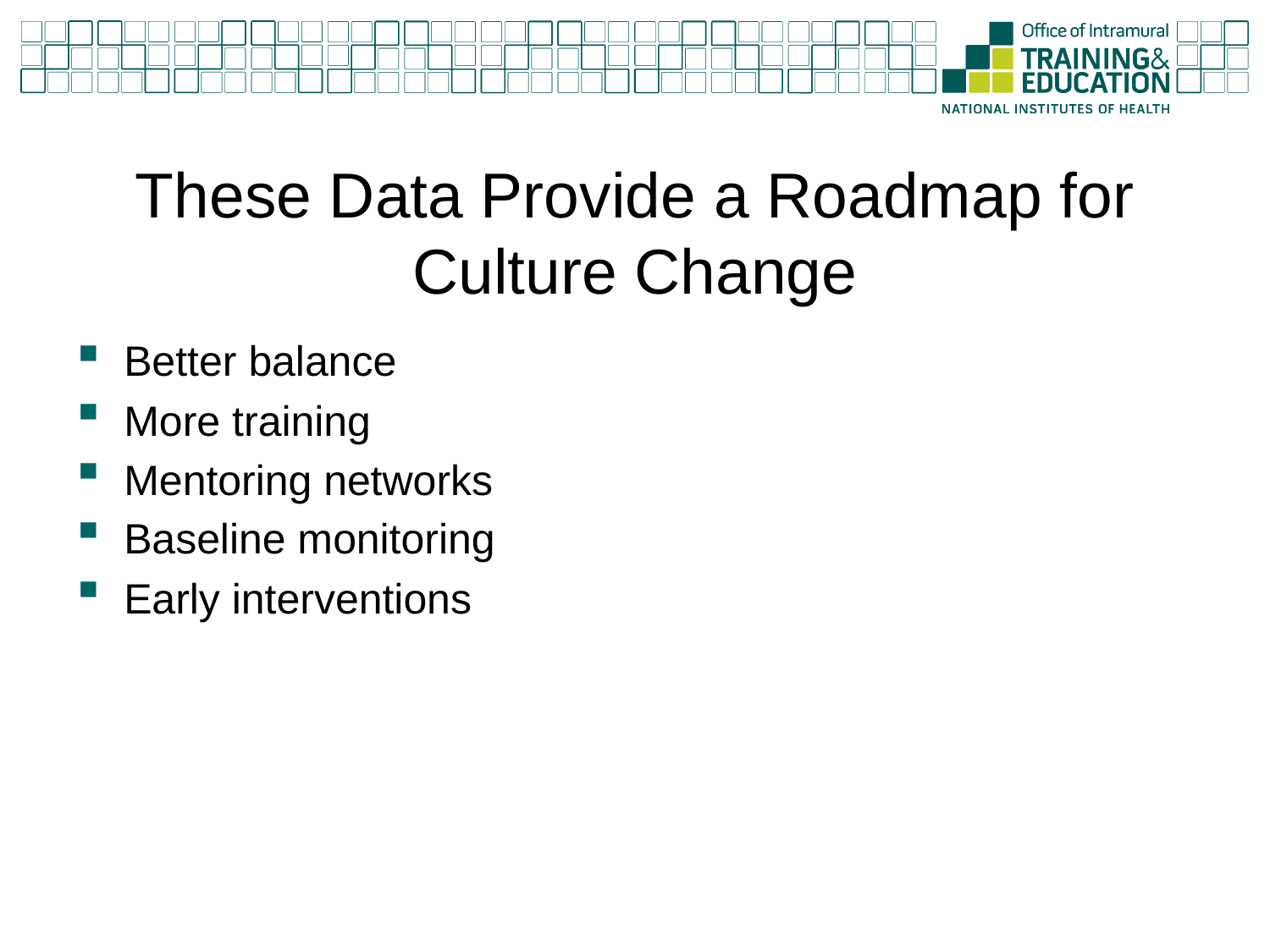

# These Data Provide a Roadmap for Culture Change
Better balance
More training
Mentoring networks
Baseline monitoring
Early interventions